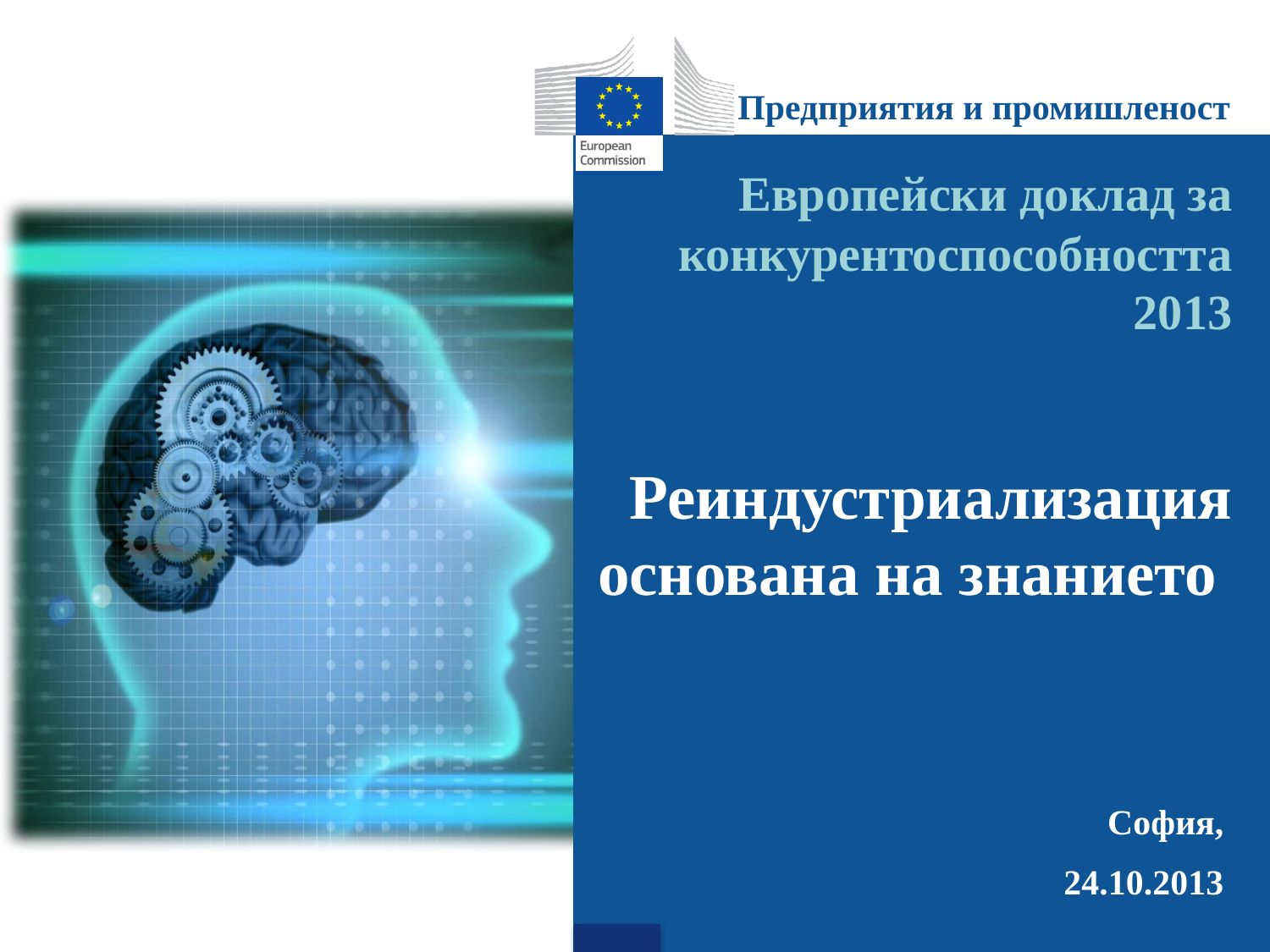

Предприятия и промишленост
# Европейски доклад за конкурентоспособността 2013
Реиндустриализация основана на знанието
София,
24.10.2013